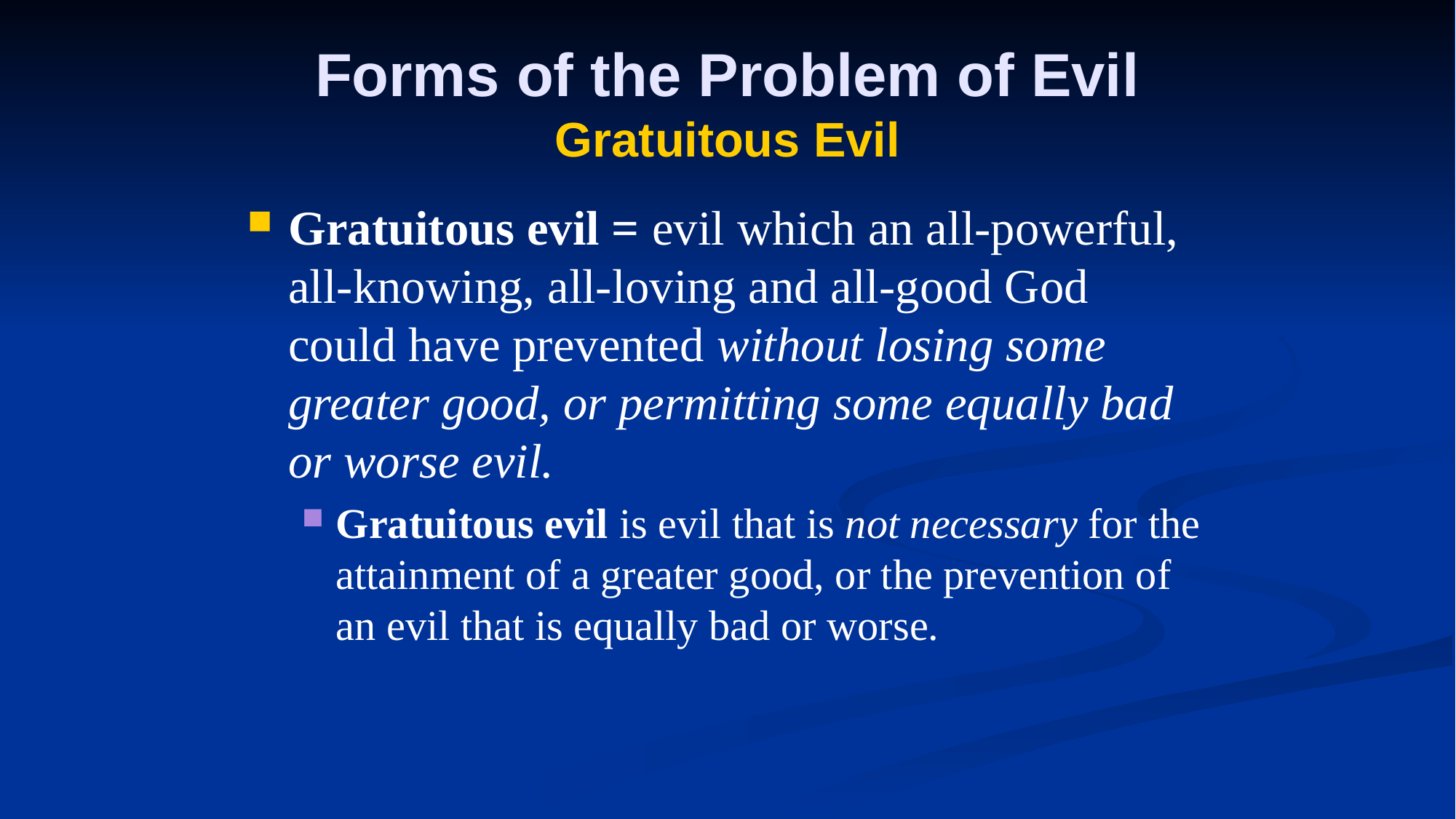

# Forms of the Problem of Evil Gratuitous Evil
Gratuitous evil = evil which an all-powerful, all-knowing, all-loving and all-good God could have prevented without losing some greater good, or permitting some equally bad or worse evil.
Gratuitous evil is evil that is not necessary for the attainment of a greater good, or the prevention of an evil that is equally bad or worse.